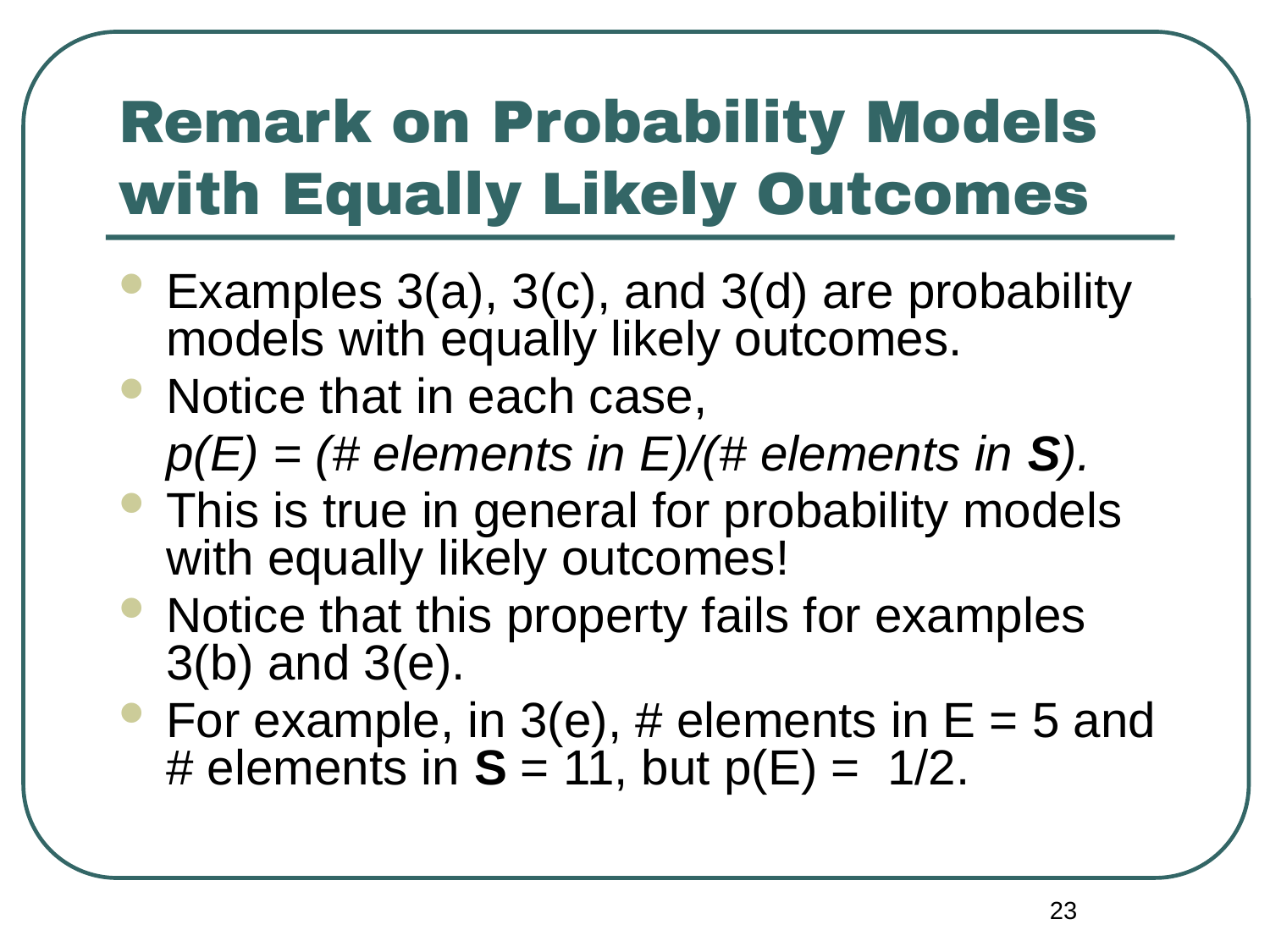

# Remark on Probability Models with Equally Likely Outcomes
Examples 3(a), 3(c), and 3(d) are probability models with equally likely outcomes.
Notice that in each case,
	p(E) = (# elements in E)/(# elements in S).
This is true in general for probability models with equally likely outcomes!
Notice that this property fails for examples 3(b) and 3(e).
For example, in 3(e), # elements in E = 5 and # elements in S = 11, but p(E) =  1/2.
23